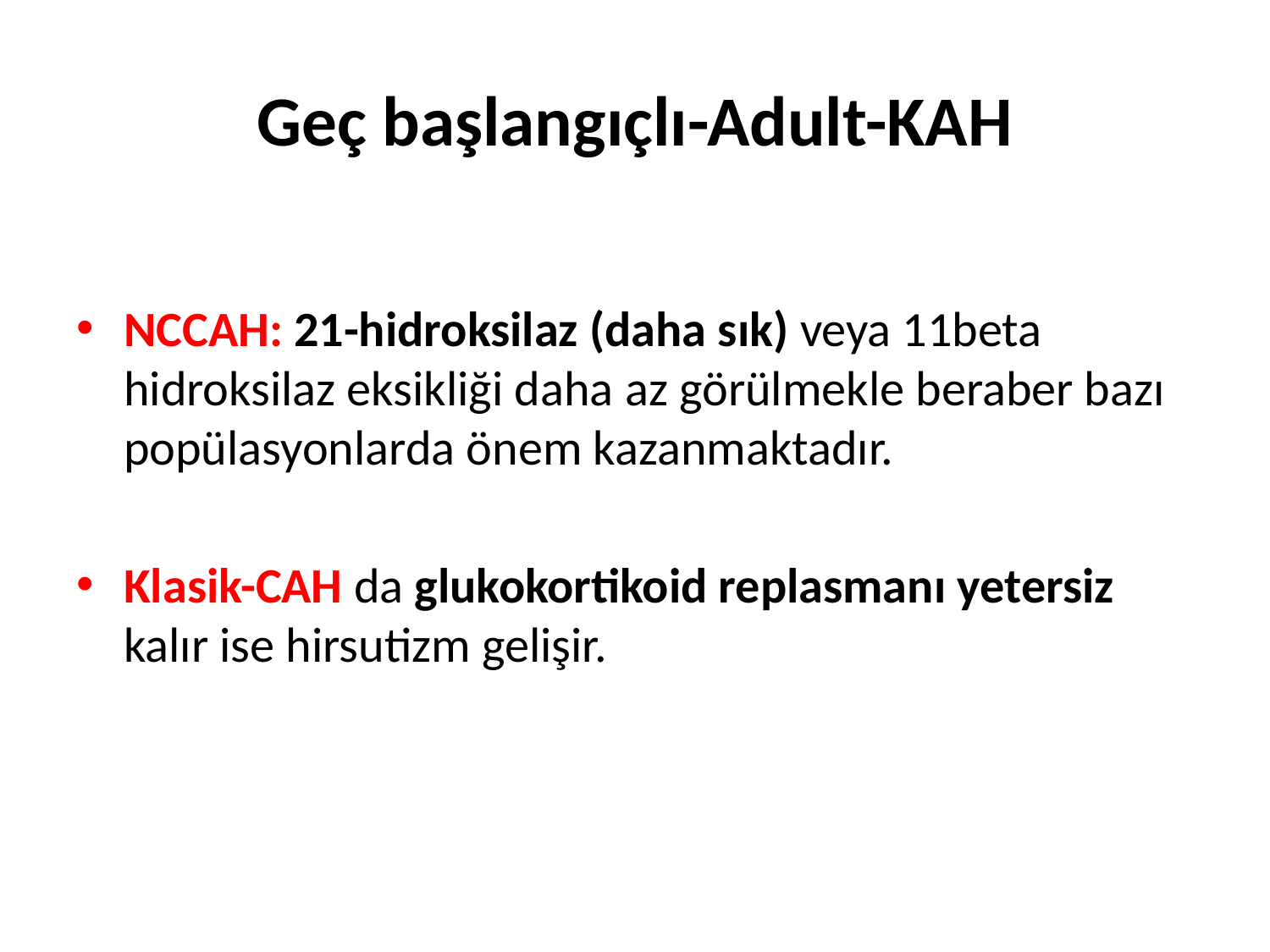

# Geç başlangıçlı-Adult-KAH

NCCAH: 21-hidroksilaz (daha sık) veya 11beta hidroksilaz eksikliği daha az görülmekle beraber bazı popülasyonlarda önem kazanmaktadır.

Klasik-CAH da glukokortikoid replasmanı yetersiz kalır ise hirsutizm gelişir.